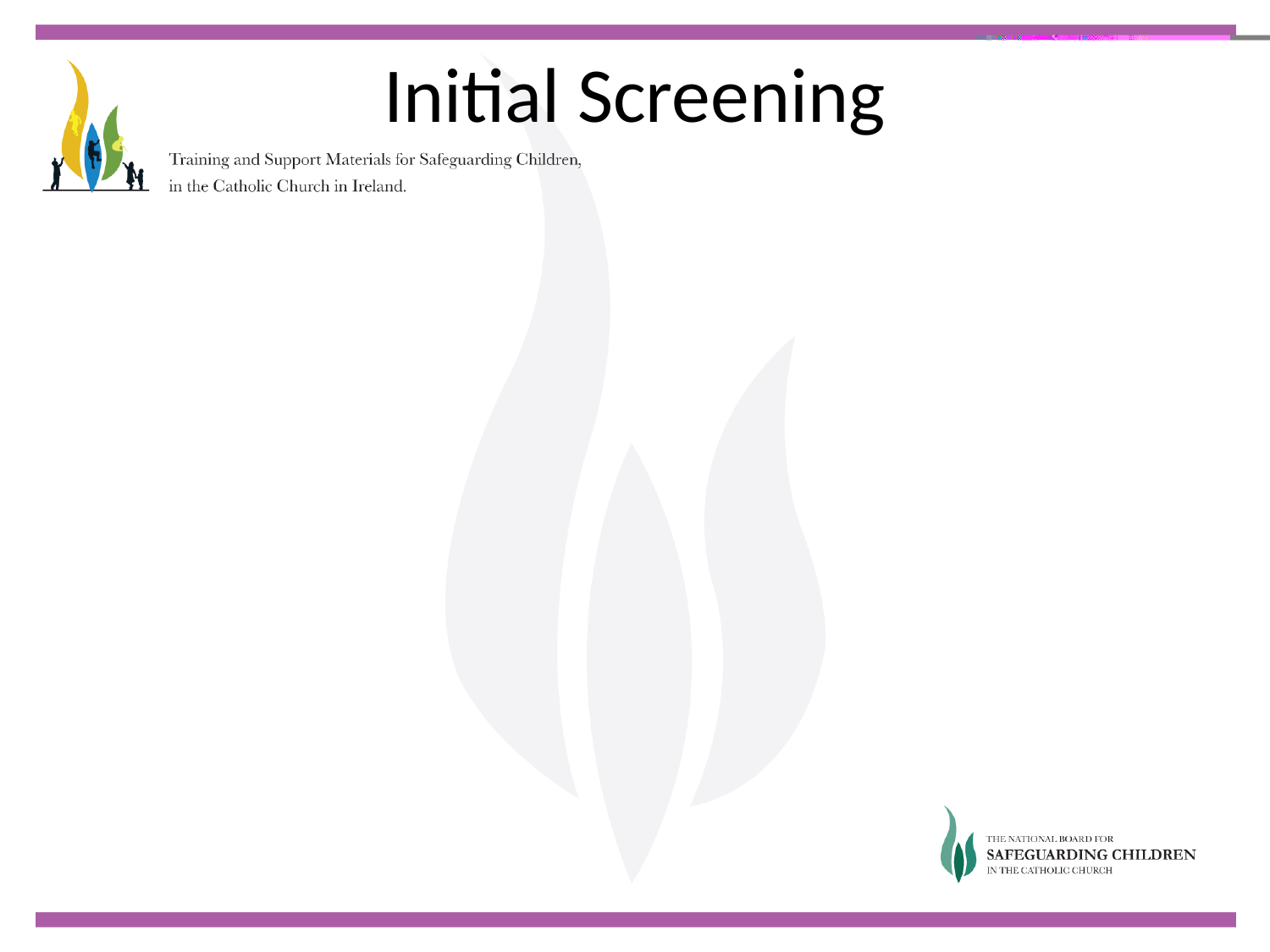

# Initial Screening
Standard 1:
	All Church organisations must provide clear guidance on what to do when a concern arises.
Threshold: Reasonable grounds for concern
Report all allegations, concerns, suspicions
Record reasons for not reporting
Seek advice if unsure